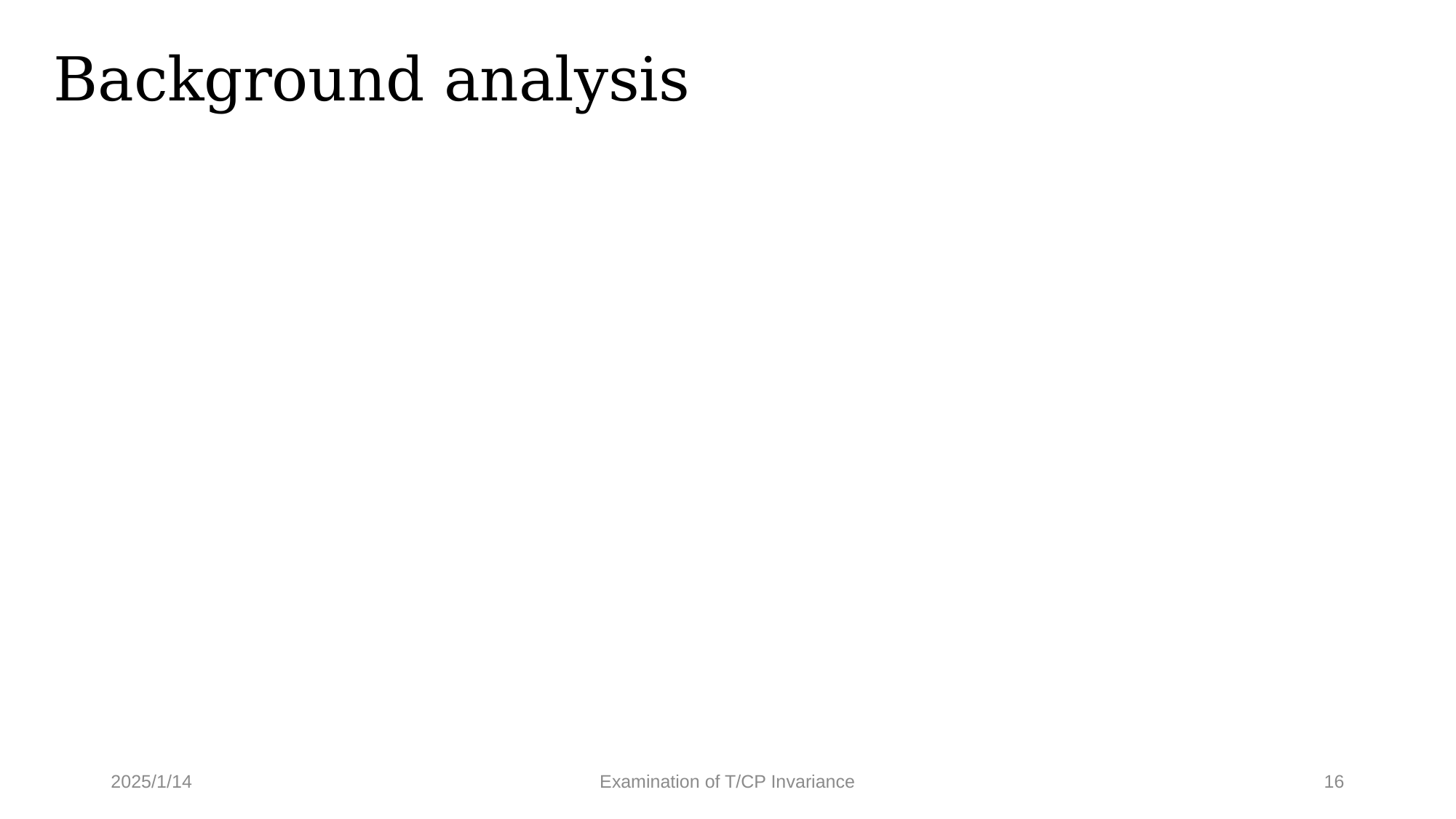

# Background analysis

2025/1/14
Examination of T/CP Invariance
16